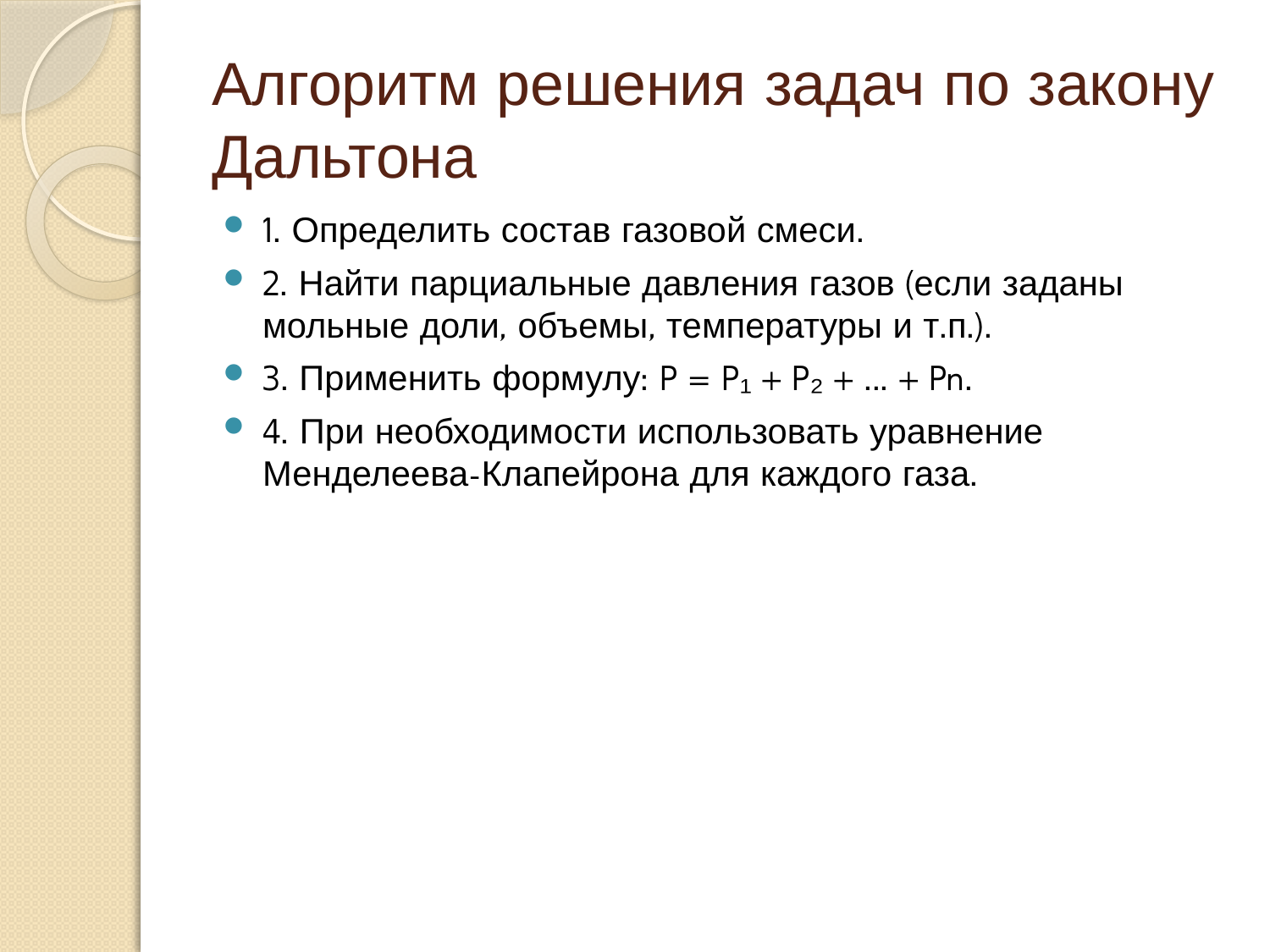

# Алгоритм решения задач по закону Дальтона
1. Определить состав газовой смеси.
2. Найти парциальные давления газов (если заданы мольные доли, объемы, температуры и т.п.).
3. Применить формулу: P = P₁ + P₂ + ... + Pn.
4. При необходимости использовать уравнение Менделеева-Клапейрона для каждого газа.